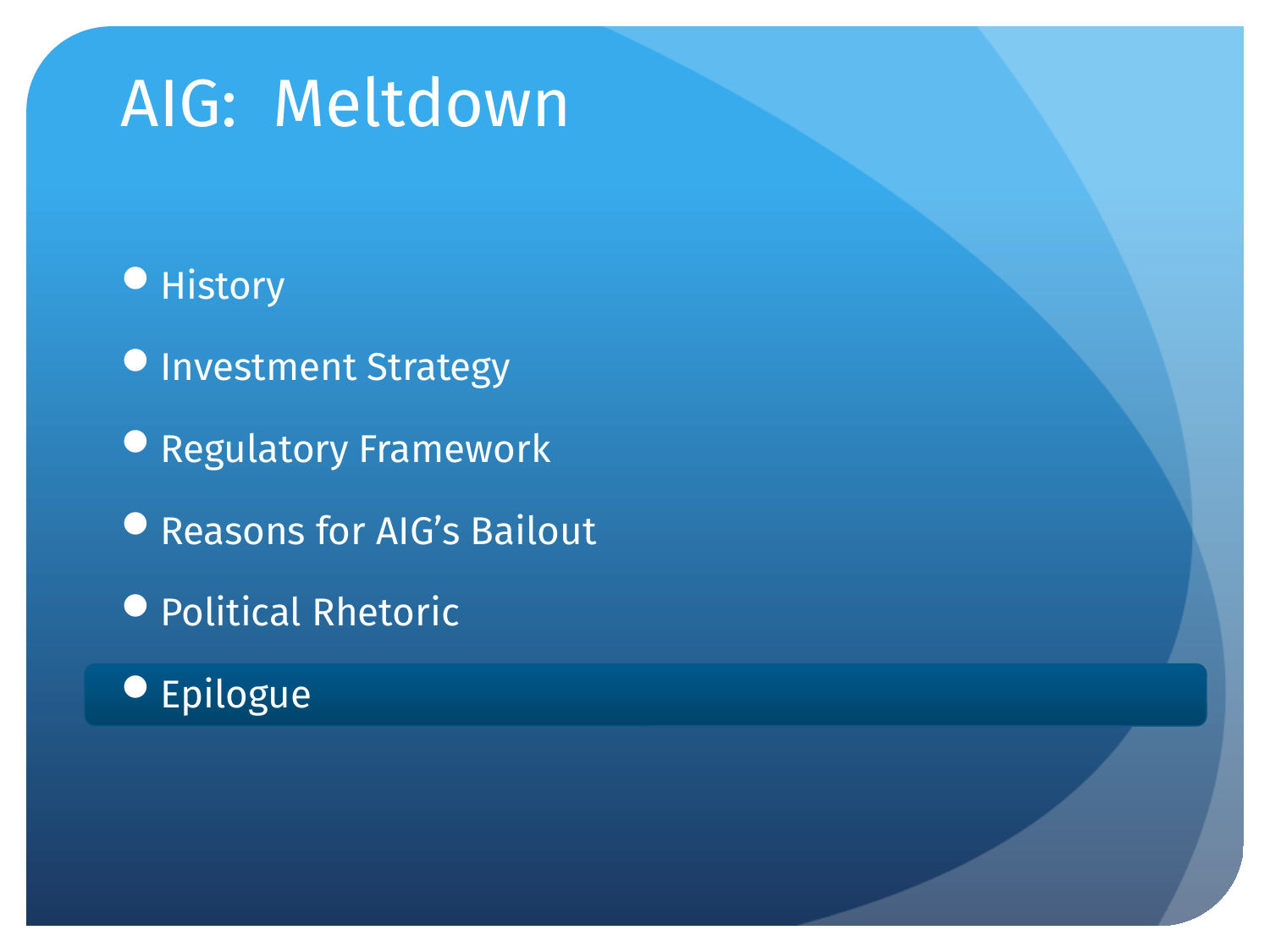

# AIG:  Meltdown
History
Investment Strategy
Regulatory Framework
Reasons for AIG’s Bailout
Political Rhetoric
Epilogue